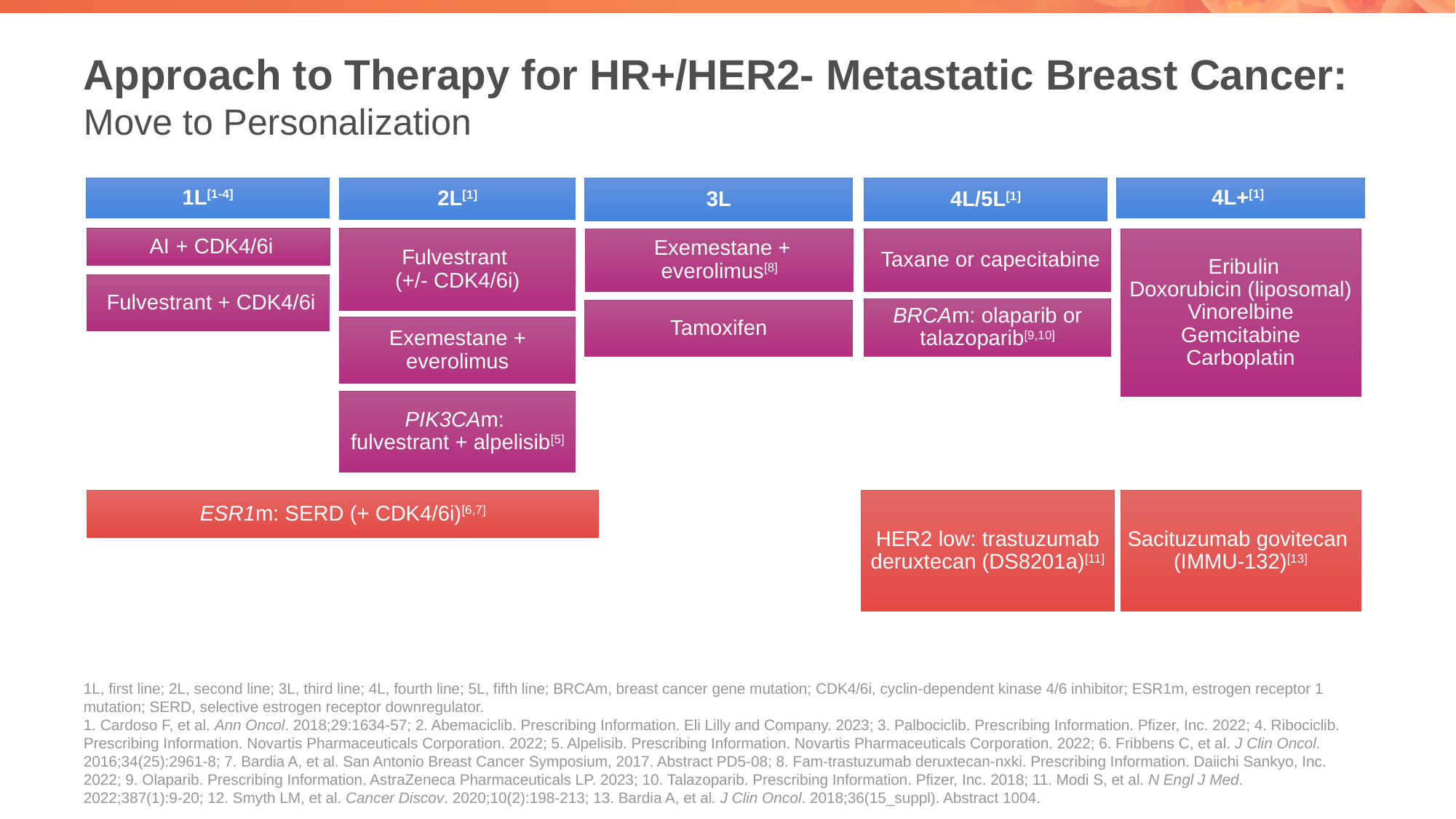

# Approach to Therapy for HR+/HER2- Metastatic Breast Cancer: Move to Personalization
2L[1]
3L
1L[1-4]
4L/5L[1]
4L+[1]
 AI + CDK4/6i
Fulvestrant
(+/- CDK4/6i)
 Taxane or capecitabine
 Eribulin
Doxorubicin (liposomal)
Vinorelbine
Gemcitabine
Carboplatin
 Exemestane + everolimus[8]
 Fulvestrant + CDK4/6i
BRCAm: olaparib or talazoparib[9,10]
Tamoxifen
Exemestane + everolimus
PIK3CAm:
fulvestrant + alpelisib[5]
ESR1m: SERD (+ CDK4/6i)[6,7]
HER2 low: trastuzumab deruxtecan (DS8201a)[11]
Sacituzumab govitecan
(IMMU-132)[13]
1L, first line; 2L, second line; 3L, third line; 4L, fourth line; 5L, fifth line; BRCAm, breast cancer gene mutation; CDK4/6i, cyclin-dependent kinase 4/6 inhibitor; ESR1m, estrogen receptor 1 mutation; SERD, selective estrogen receptor downregulator.
1. Cardoso F, et al. Ann Oncol. 2018;29:1634-57; 2. Abemaciclib. Prescribing Information. Eli Lilly and Company. 2023; 3. Palbociclib. Prescribing Information. Pfizer, Inc. 2022; 4. Ribociclib. Prescribing Information. Novartis Pharmaceuticals Corporation. 2022; 5. Alpelisib. Prescribing Information. Novartis Pharmaceuticals Corporation. 2022; 6. Fribbens C, et al. J Clin Oncol. 2016;34(25):2961-8; 7. Bardia A, et al. San Antonio Breast Cancer Symposium, 2017. Abstract PD5-08; 8. Fam-trastuzumab deruxtecan-nxki. Prescribing Information. Daiichi Sankyo, Inc. 2022; 9. Olaparib. Prescribing Information. AstraZeneca Pharmaceuticals LP. 2023; 10. Talazoparib. Prescribing Information. Pfizer, Inc. 2018; 11. Modi S, et al. N Engl J Med. 2022;387(1):9-20; 12. Smyth LM, et al. Cancer Discov. 2020;10(2):198-213; 13. Bardia A, et al. J Clin Oncol. 2018;36(15_suppl). Abstract 1004.